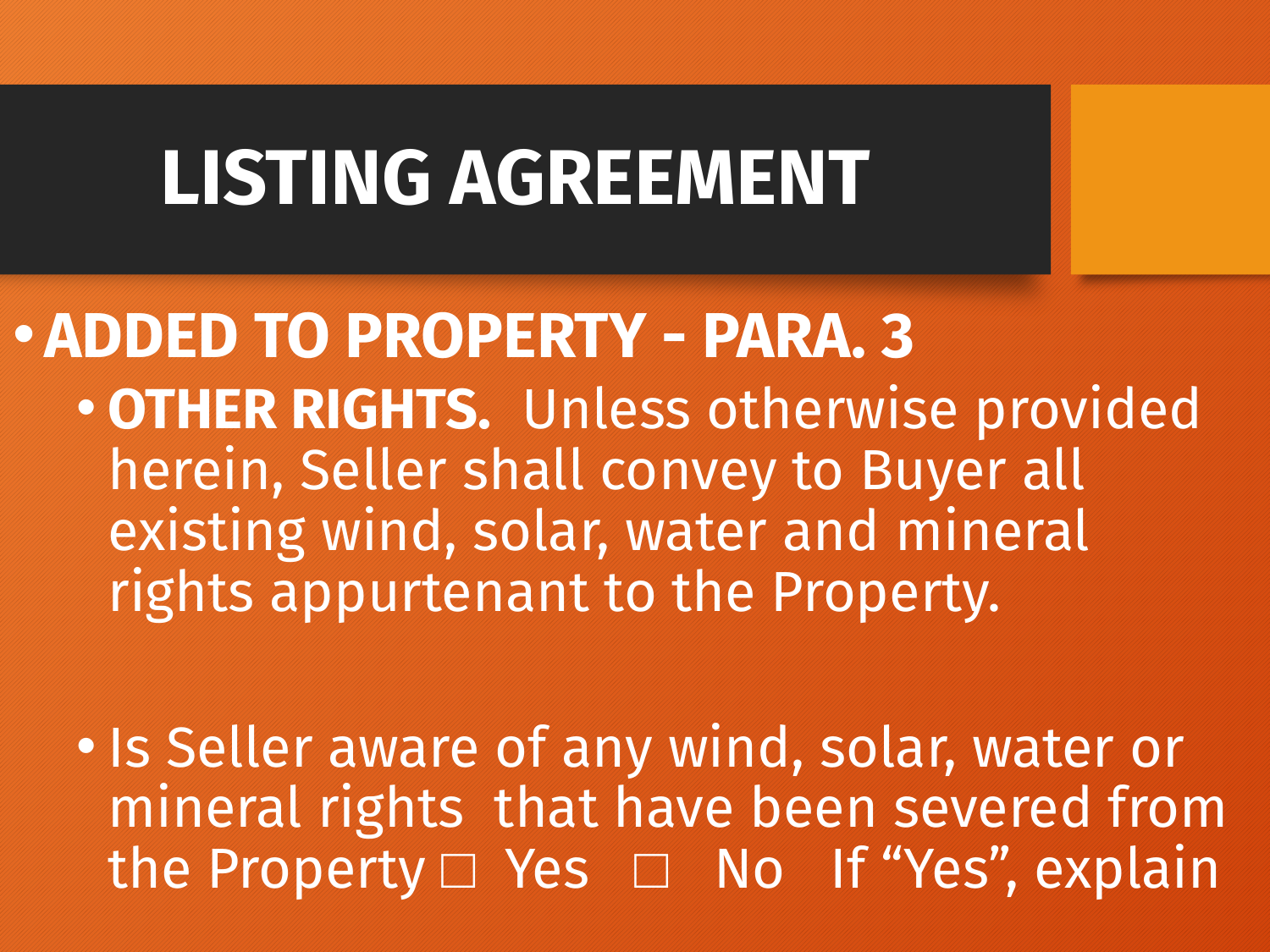

# LISTING AGREEMENT
ADDED TO PROPERTY - PARA. 3
OTHER RIGHTS.  Unless otherwise provided herein, Seller shall convey to Buyer all existing wind, solar, water and mineral rights appurtenant to the Property.

Is Seller aware of any wind, solar, water or mineral rights  that have been severed from the Property □  Yes   □   No   If “Yes”, explain